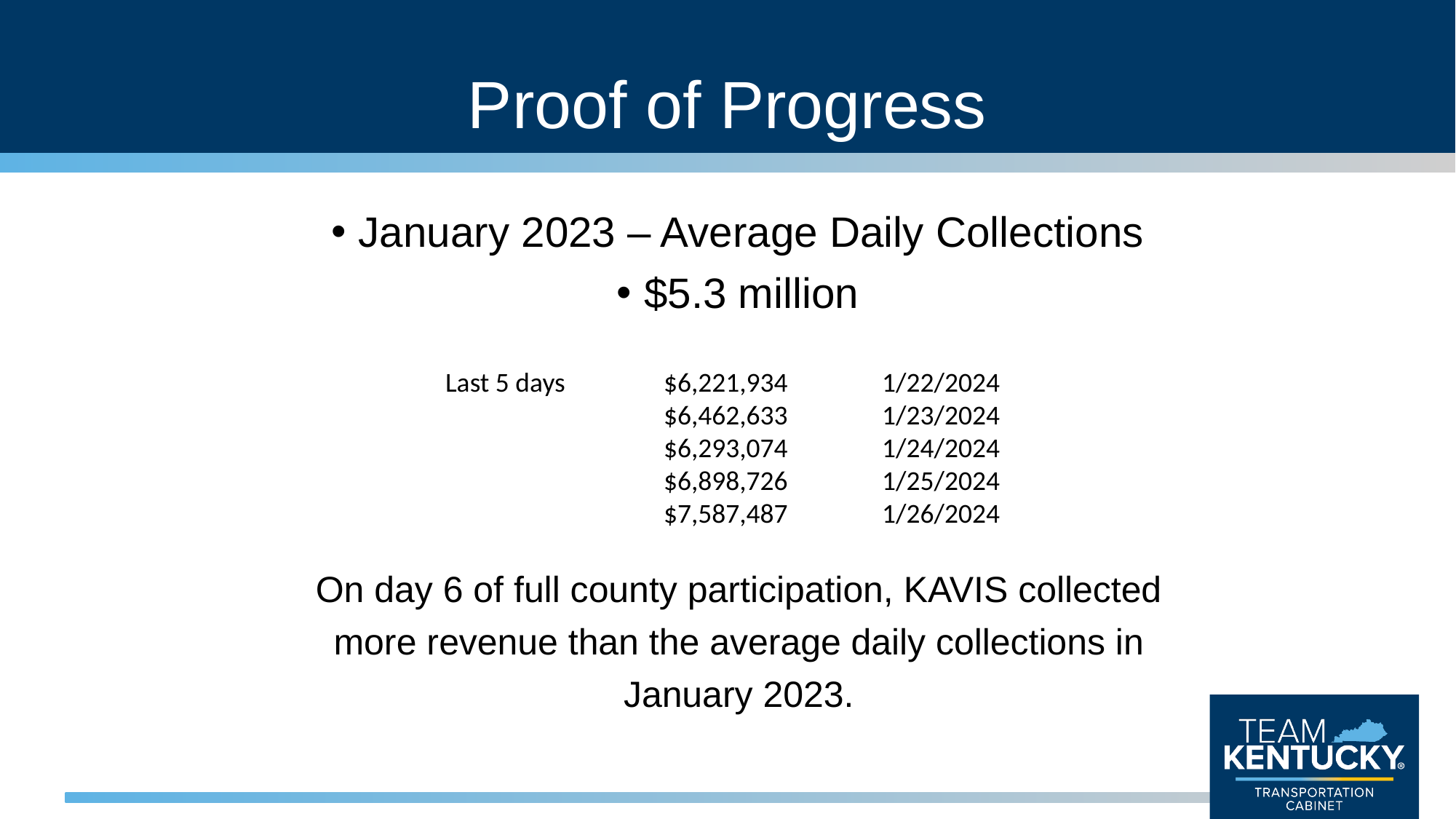

# Proof of Progress
January 2023 – Average Daily Collections
$5.3 million

Last 5 days	$6,221,934	1/22/2024
		$6,462,633	1/23/2024
		$6,293,074	1/24/2024
		$6,898,726	1/25/2024
		$7,587,487	1/26/2024
On day 6 of full county participation, KAVIS collected more revenue than the average daily collections in January 2023.